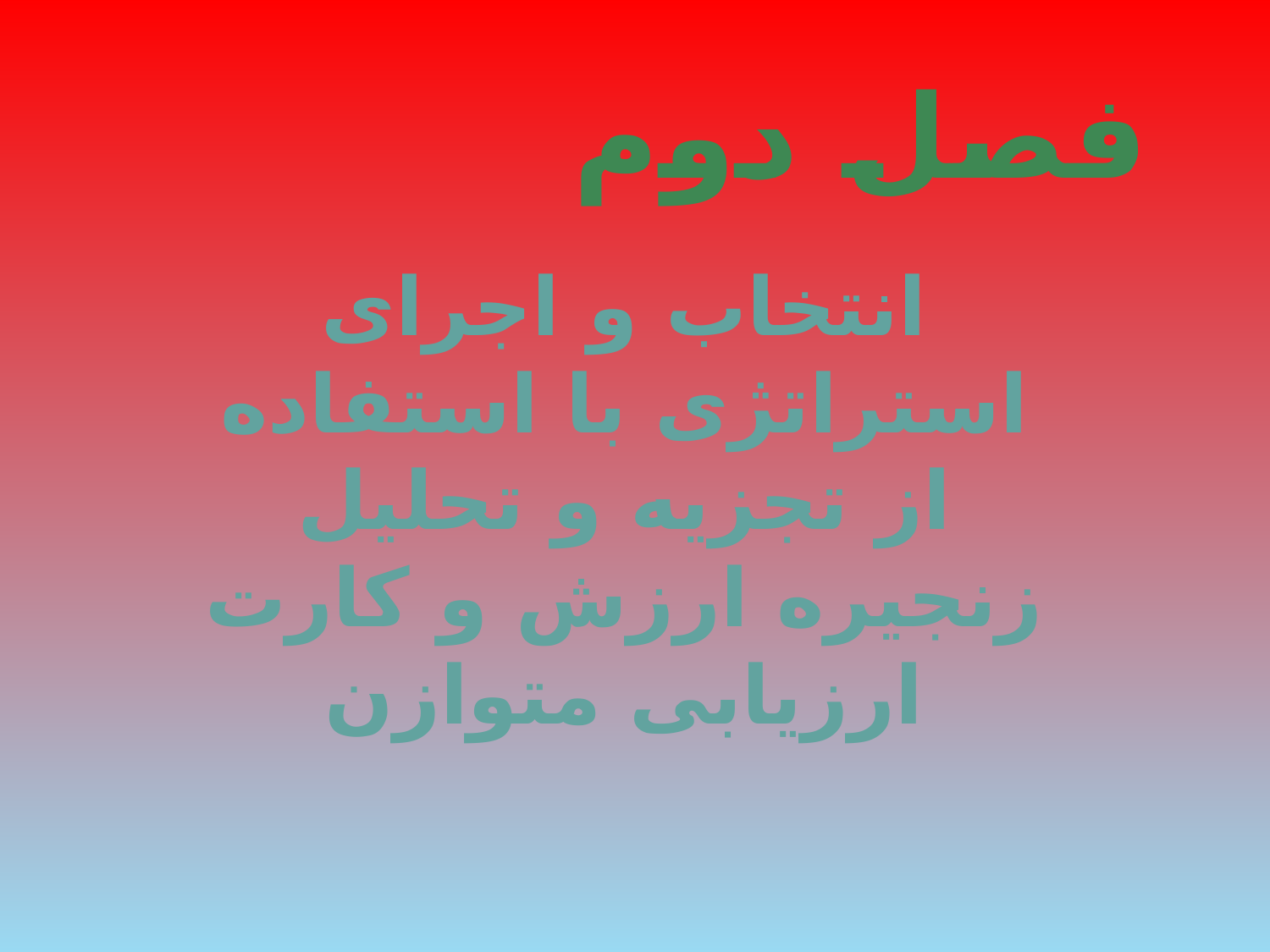

# فصل دوم
انتخاب و اجرای استراتژی با استفاده از تجزیه و تحلیل زنجیره ارزش و کارت ارزیابی متوازن